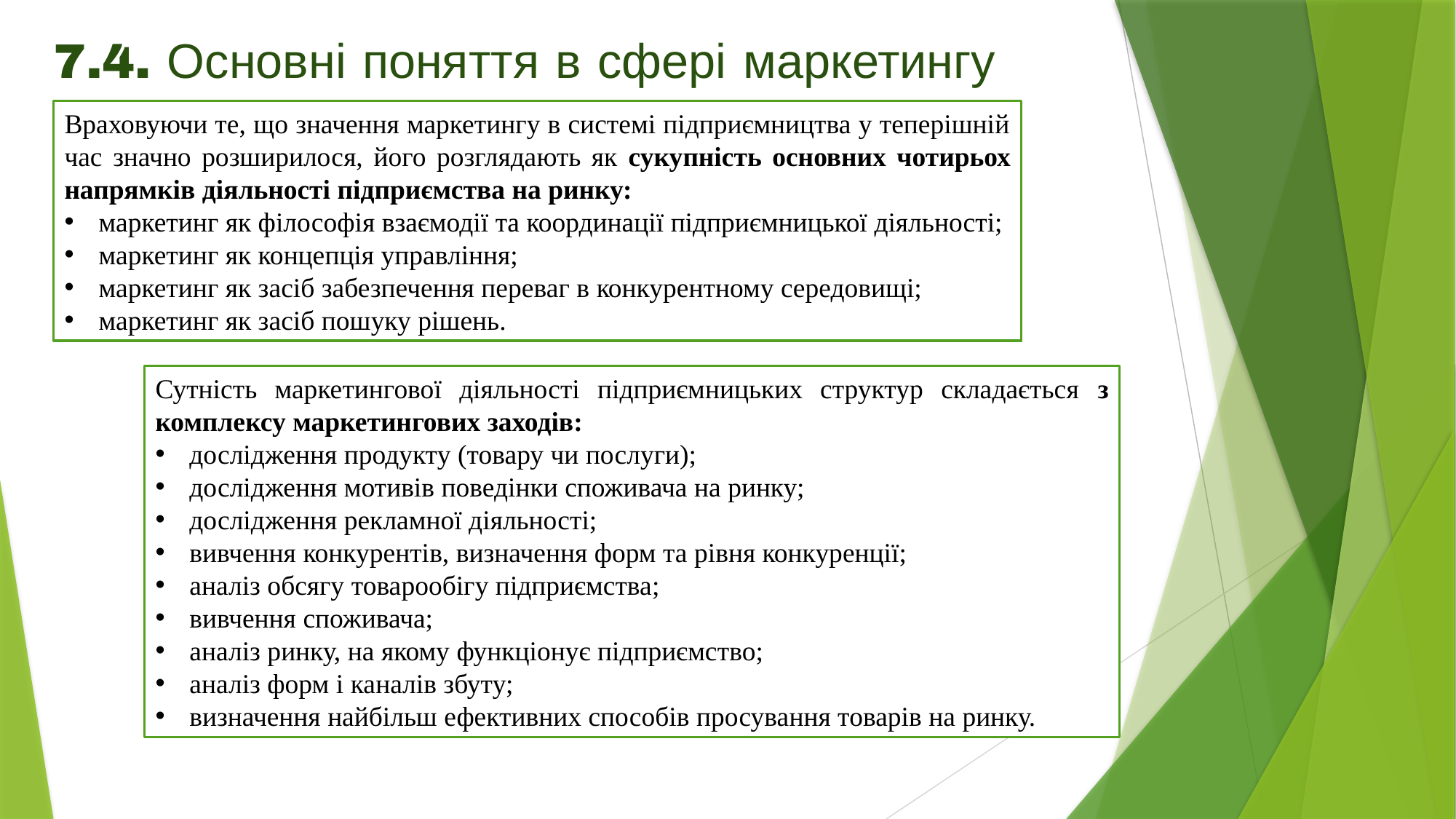

7.4. Основні поняття в сфері маркетингу
Враховуючи те, що значення маркетингу в системі підприємництва у теперішній час значно розширилося, його розглядають як сукупність основних чотирьох напрямків діяльності підприємства на ринку:
маркетинг як філософія взаємодії та координації підприємницької діяльності;
маркетинг як концепція управління;
маркетинг як засіб забезпечення переваг в конкурентному середовищі;
маркетинг як засіб пошуку рішень.
Сутність маркетингової діяльності підприємницьких структур складається з комплексу маркетингових заходів:
дослідження продукту (товару чи послуги);
дослідження мотивів поведінки споживача на ринку;
дослідження рекламної діяльності;
вивчення конкурентів, визначення форм та рівня конкуренції;
аналіз обсягу товарообігу підприємства;
вивчення споживача;
аналіз ринку, на якому функціонує підприємство;
аналіз форм і каналів збуту;
визначення найбільш ефективних способів просування товарів на ринку.